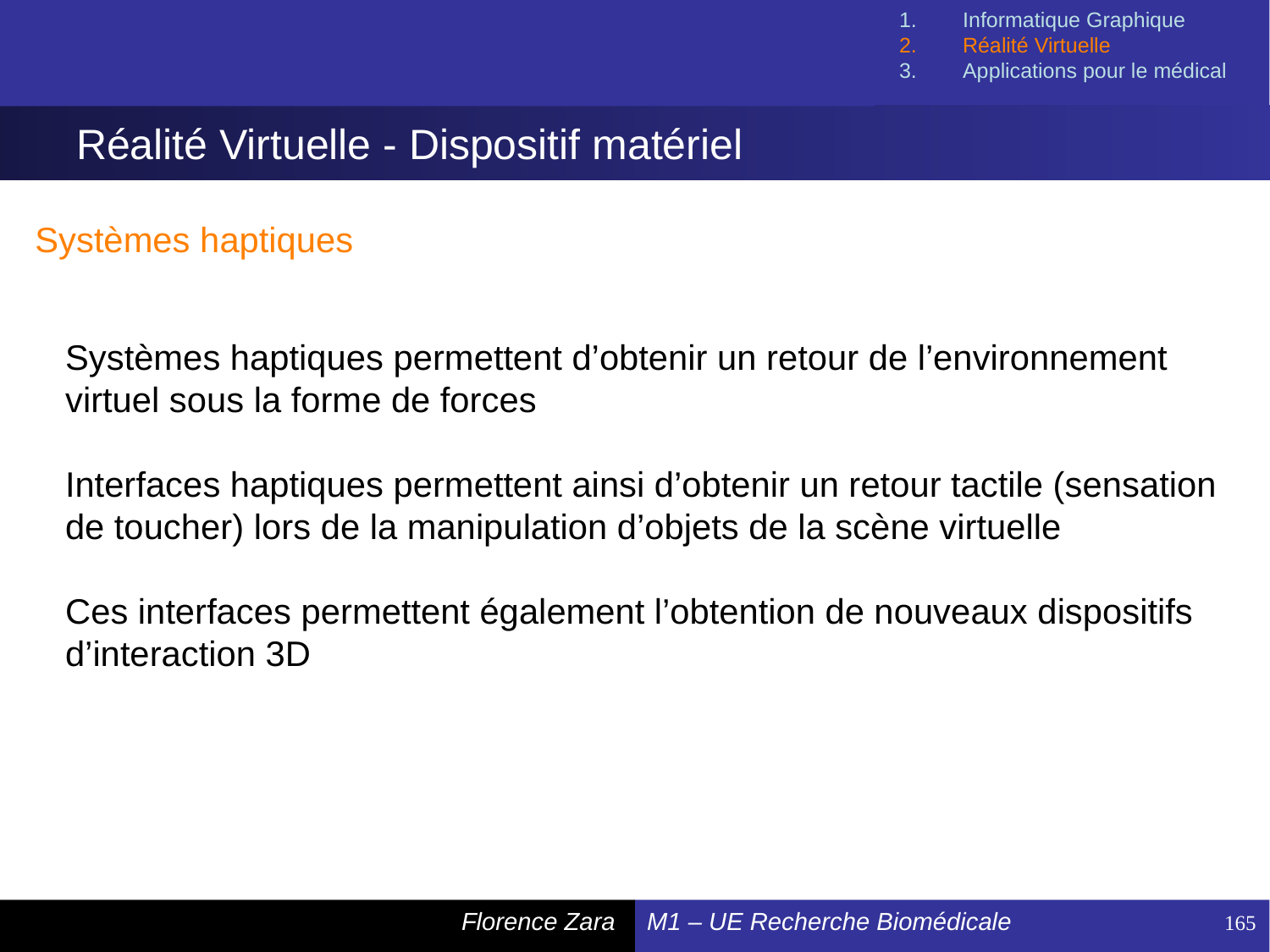

Informatique Graphique
Réalité Virtuelle
Applications pour le médical
# Réalité Virtuelle - Dispositif matériel
Systèmes haptiques
Systèmes haptiques permettent d’obtenir un retour de l’environnement virtuel sous la forme de forces

Interfaces haptiques permettent ainsi d’obtenir un retour tactile (sensation de toucher) lors de la manipulation d’objets de la scène virtuelle

Ces interfaces permettent également l’obtention de nouveaux dispositifs d’interaction 3D